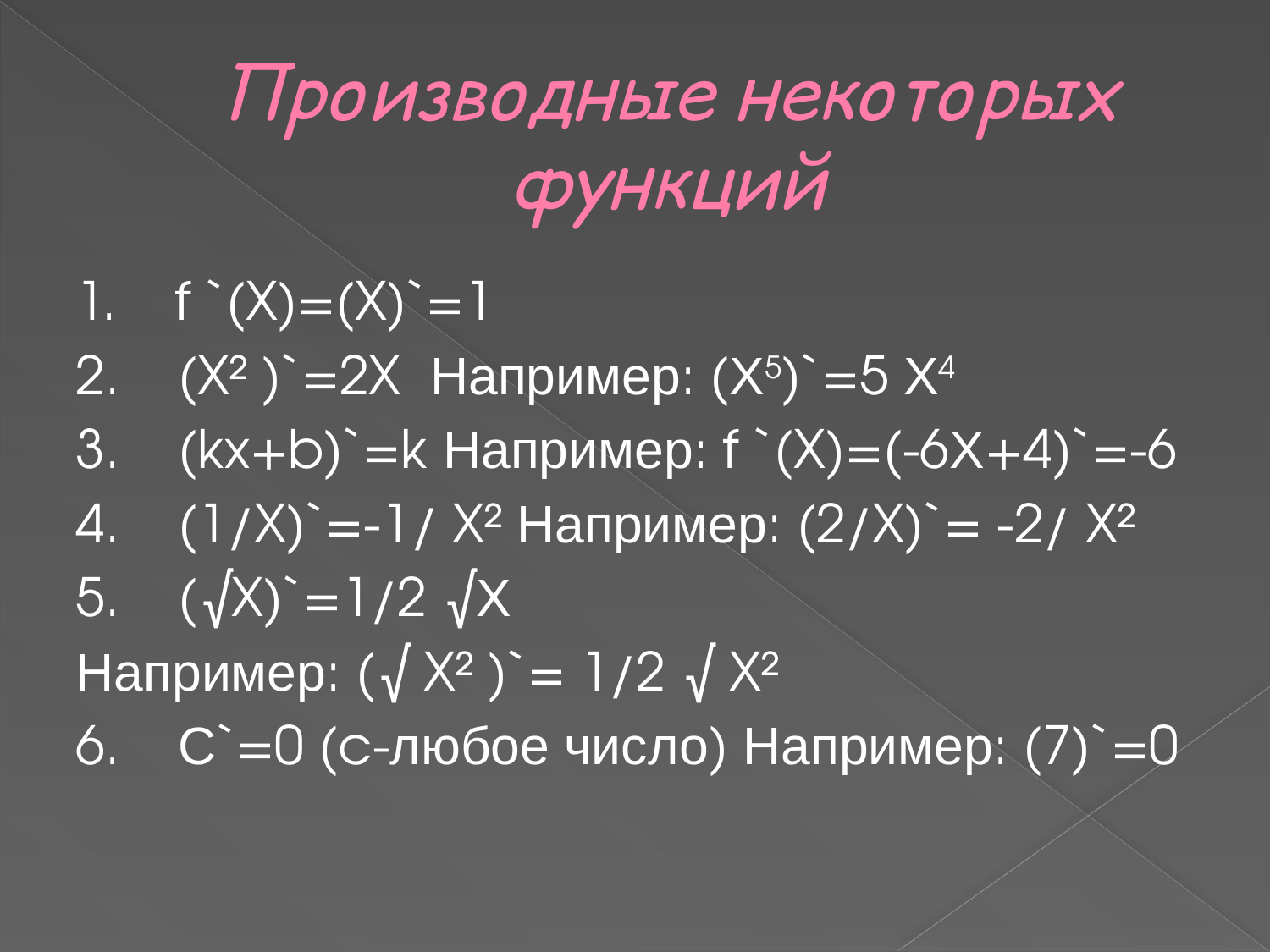

# Производные некоторых функций
1.    f `(X)=(X)`=1
2.    (X² )`=2X  Например: (Х5)`=5 Х4
3.    (kx+b)`=k Например: f `(X)=(-6Х+4)`=-6
4.    (1/X)`=-1/ X² Например: (2/X)`= -2/ X²
5.    (√X)`=1/2 √Х
Например: (√ X² )`= 1/2 √ X²
6.    С`=0 (c-любое число) Например: (7)`=0